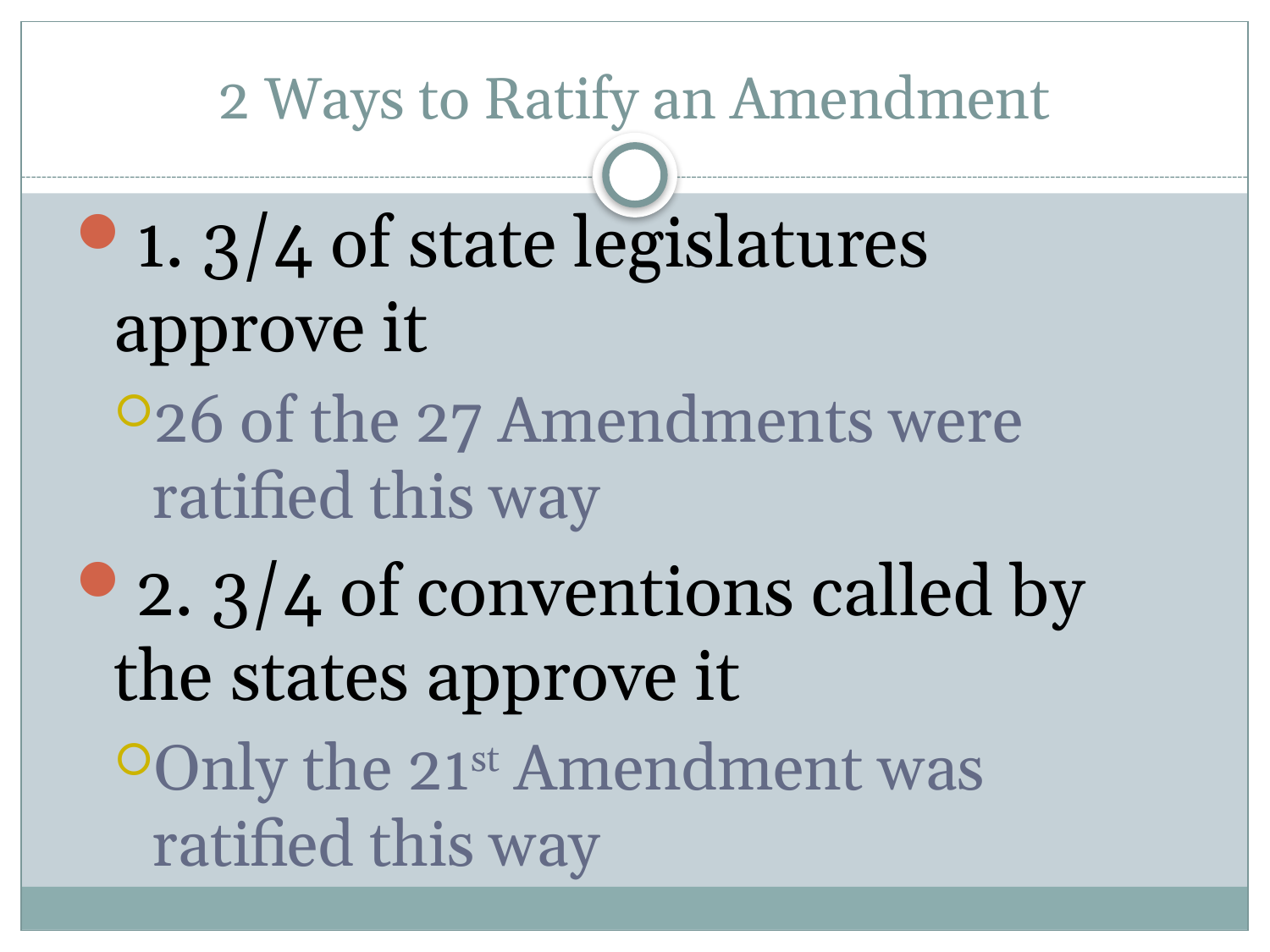

# 2 Ways to Ratify an Amendment
1. 3/4 of state legislatures approve it
26 of the 27 Amendments were ratified this way
2. 3/4 of conventions called by the states approve it
Only the 21st Amendment was ratified this way